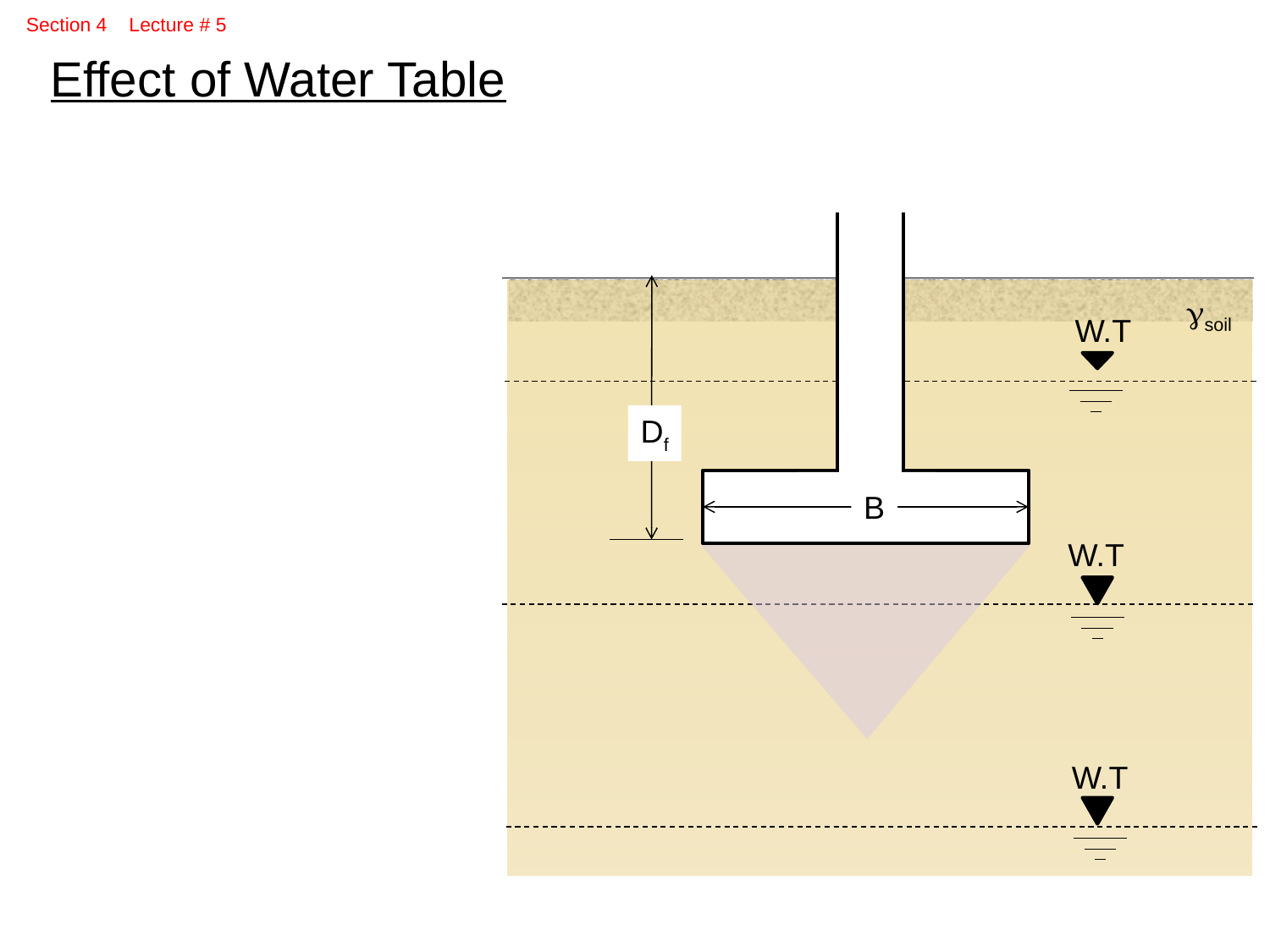

Section 4    Lecture # 5
Effect of Water Table

γsoil
W.T

Df

B
W.T

W.T